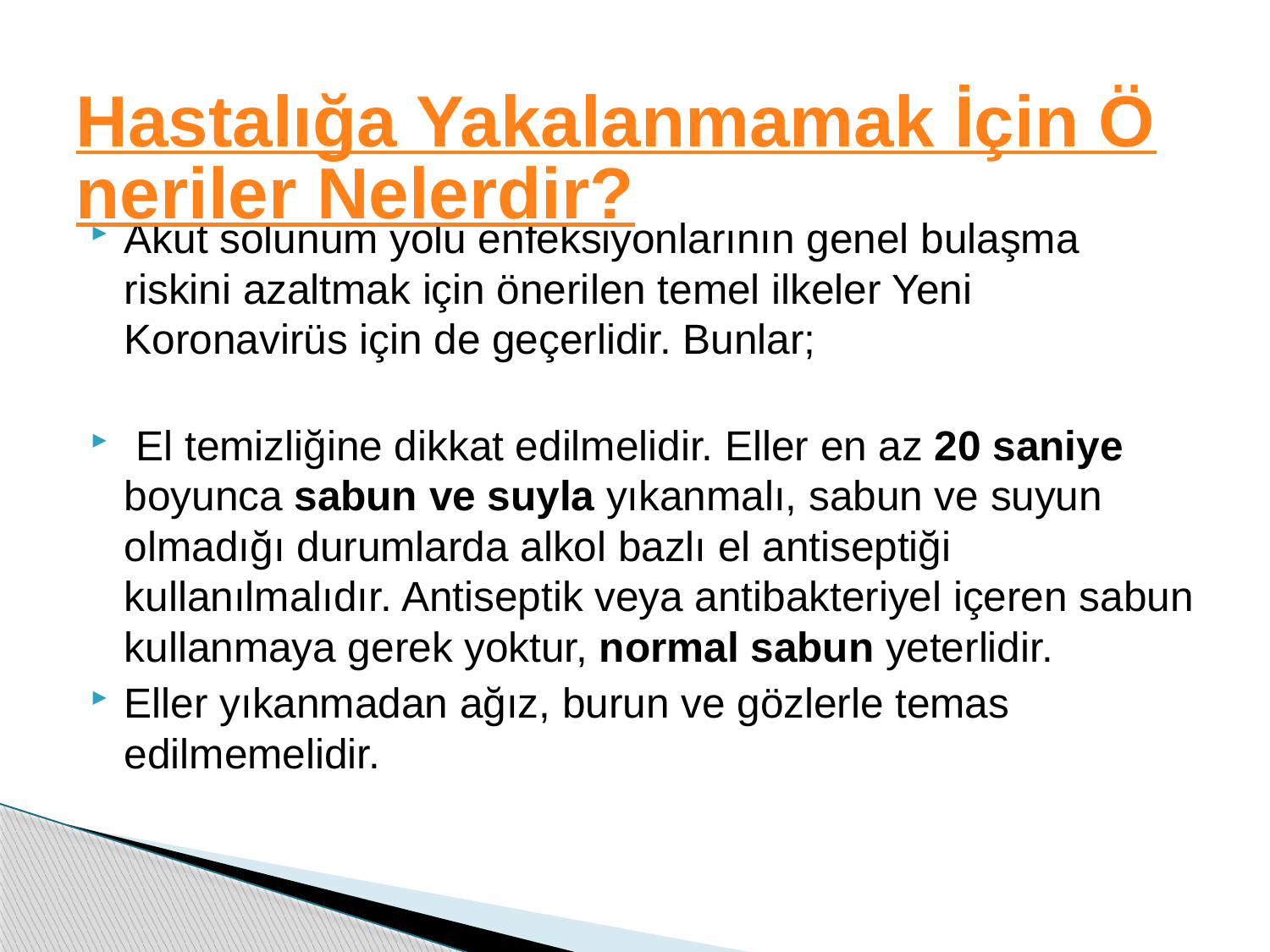

# Hastalığa Yakalanmamak İçin Öneriler Nelerdir?
Akut solunum yolu enfeksiyonlarının genel bulaşma riskini azaltmak için önerilen temel ilkeler Yeni Koronavirüs için de geçerlidir. Bunlar;
 El temizliğine dikkat edilmelidir. Eller en az 20 saniye boyunca sabun ve suyla yıkanmalı, sabun ve suyun olmadığı durumlarda alkol bazlı el antiseptiği kullanılmalıdır. Antiseptik veya antibakteriyel içeren sabun kullanmaya gerek yoktur, normal sabun yeterlidir.
Eller yıkanmadan ağız, burun ve gözlerle temas edilmemelidir.